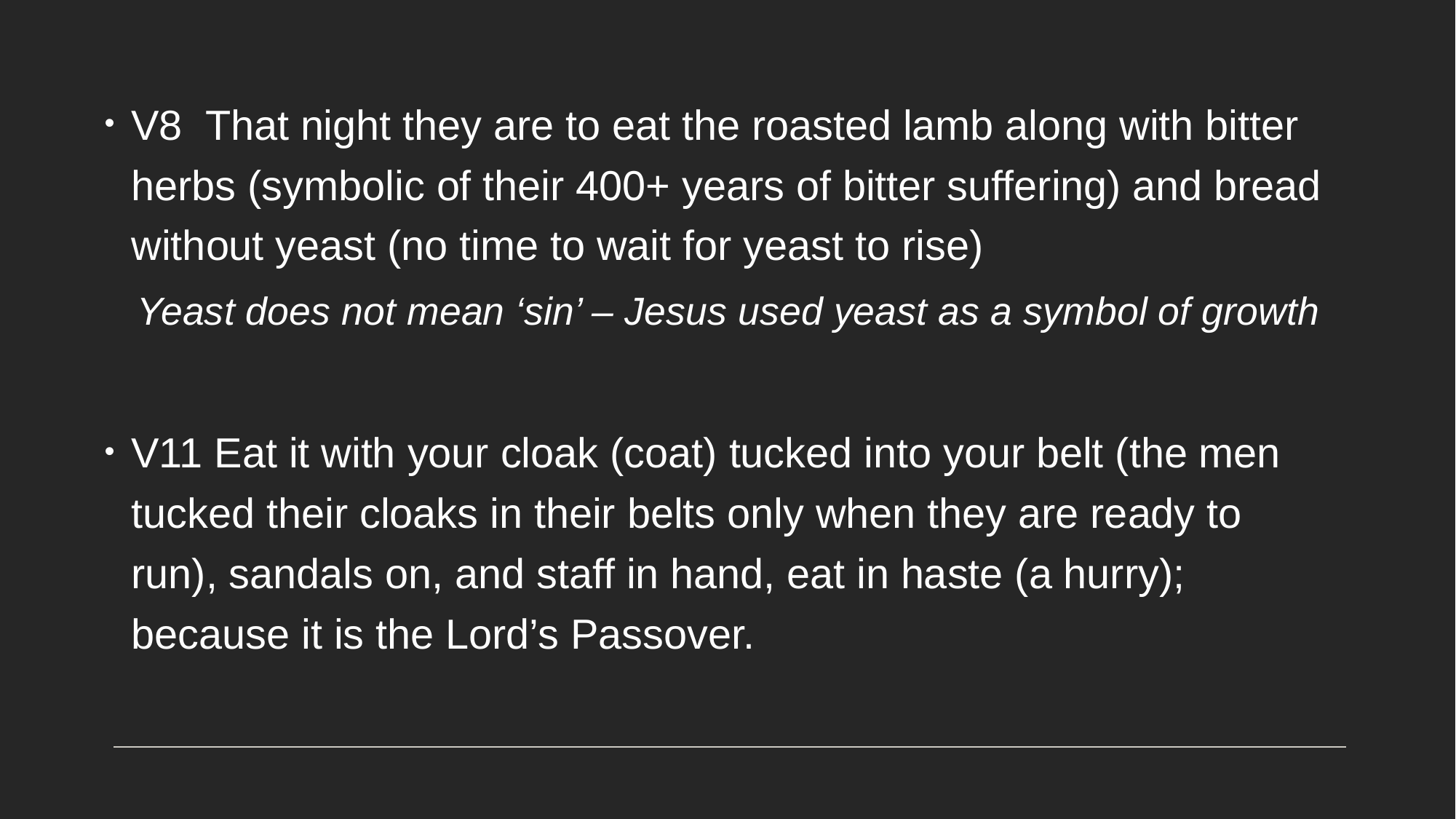

V8  That night they are to eat the roasted lamb along with bitter herbs (symbolic of their 400+ years of bitter suffering) and bread without yeast (no time to wait for yeast to rise)
	Yeast does not mean ‘sin’ – Jesus used yeast as a symbol of growth

V11 Eat it with your cloak (coat) tucked into your belt (the men tucked their cloaks in their belts only when they are ready to run), sandals on, and staff in hand, eat in haste (a hurry); because it is the Lord’s Passover.